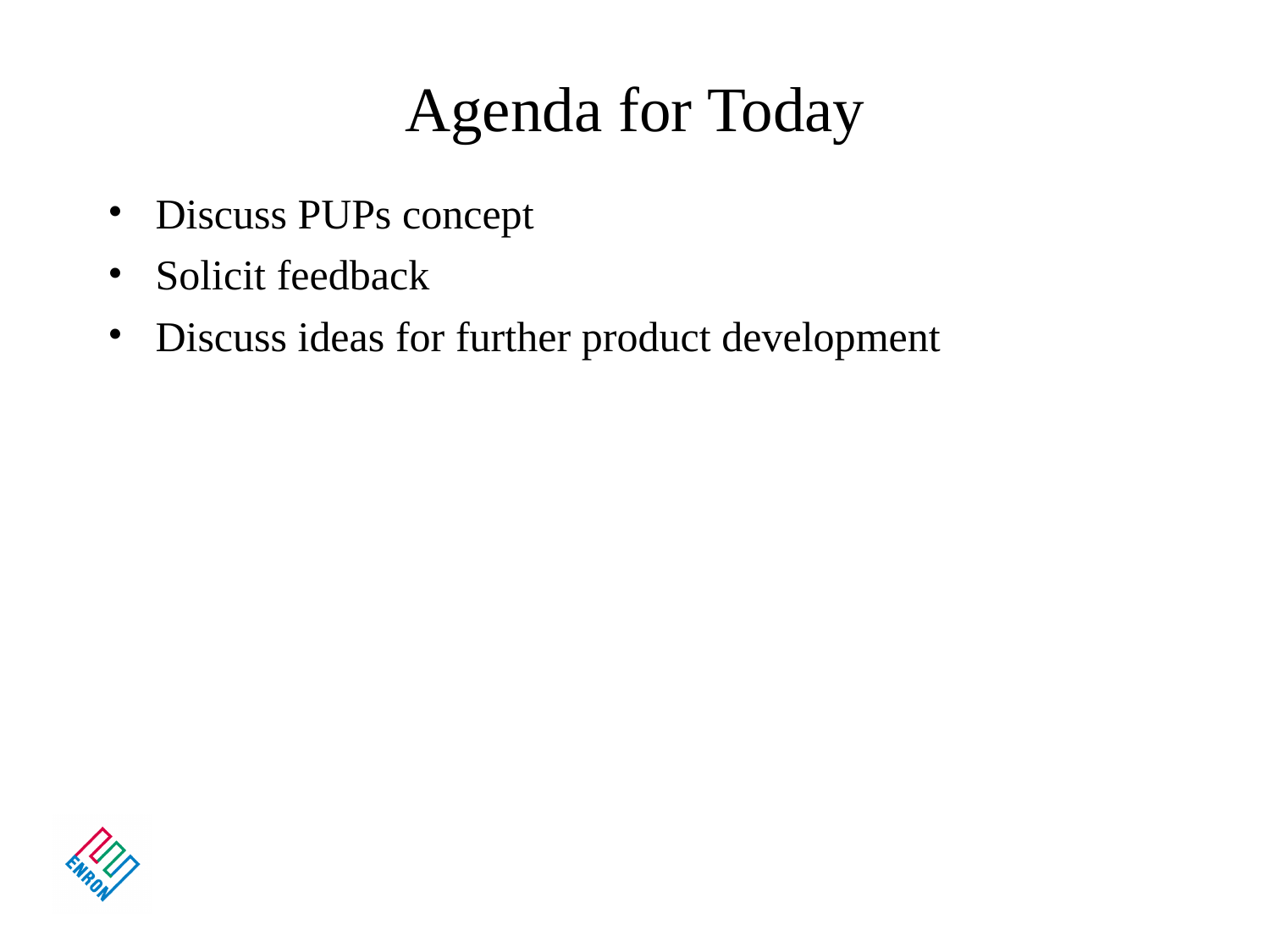

# Agenda for Today
Discuss PUPs concept
Solicit feedback
Discuss ideas for further product development